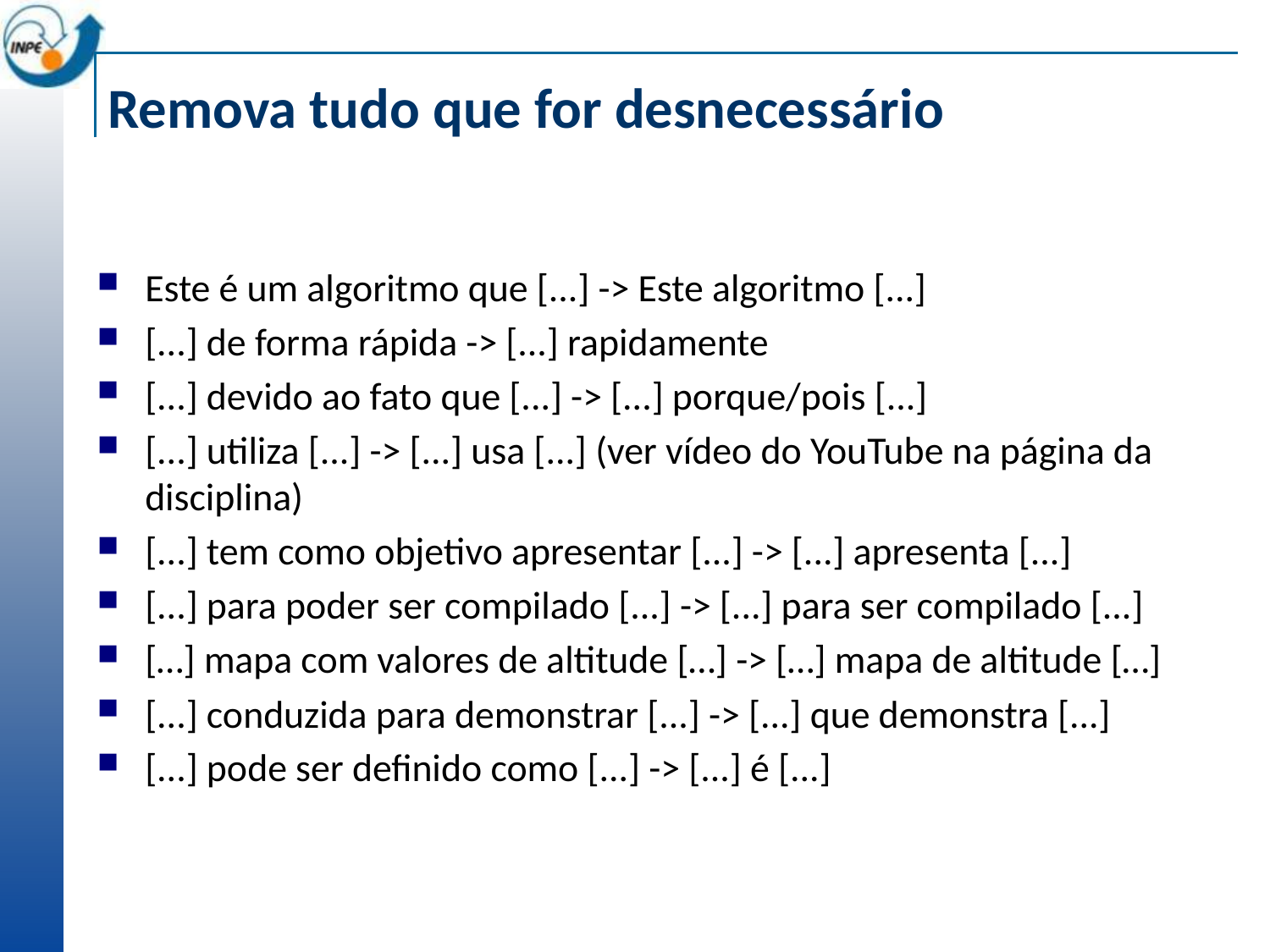

# Remova tudo que for desnecessário
Este é um algoritmo que [...] -> Este algoritmo [...]
[...] de forma rápida -> [...] rapidamente
[...] devido ao fato que [...] -> [...] porque/pois [...]
[...] utiliza [...] -> [...] usa [...] (ver vídeo do YouTube na página da disciplina)
[...] tem como objetivo apresentar [...] -> [...] apresenta [...]
[...] para poder ser compilado [...] -> [...] para ser compilado [...]
[…] mapa com valores de altitude […] -> […] mapa de altitude […]
[...] conduzida para demonstrar [...] -> [...] que demonstra [...]
[...] pode ser definido como [...] -> [...] é [...]